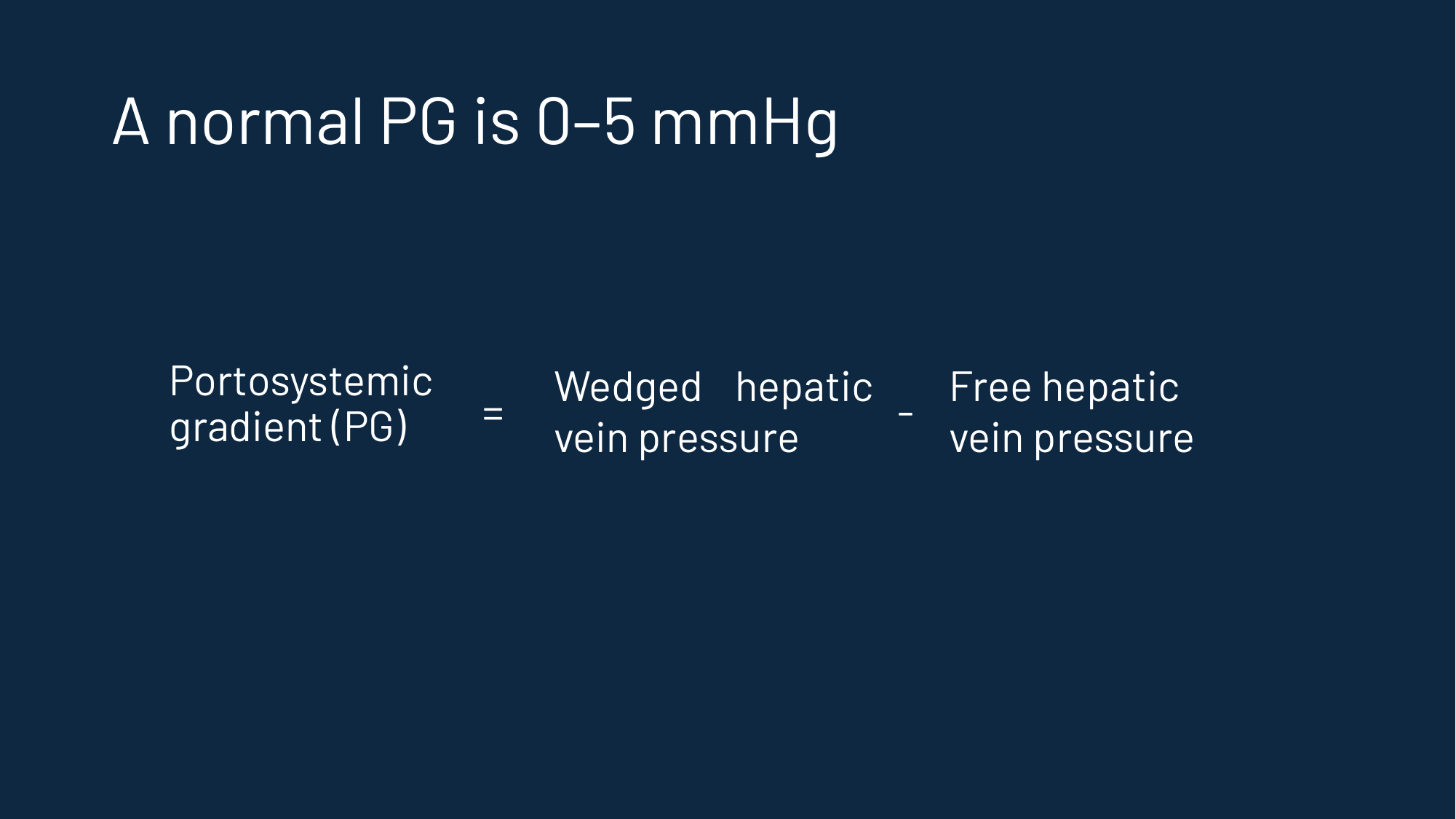

# A normal PG is 0–5 mmHg
Portosystemic gradient (PG)
Wedged hepatic vein pressure
Free hepatic vein pressure
=
-